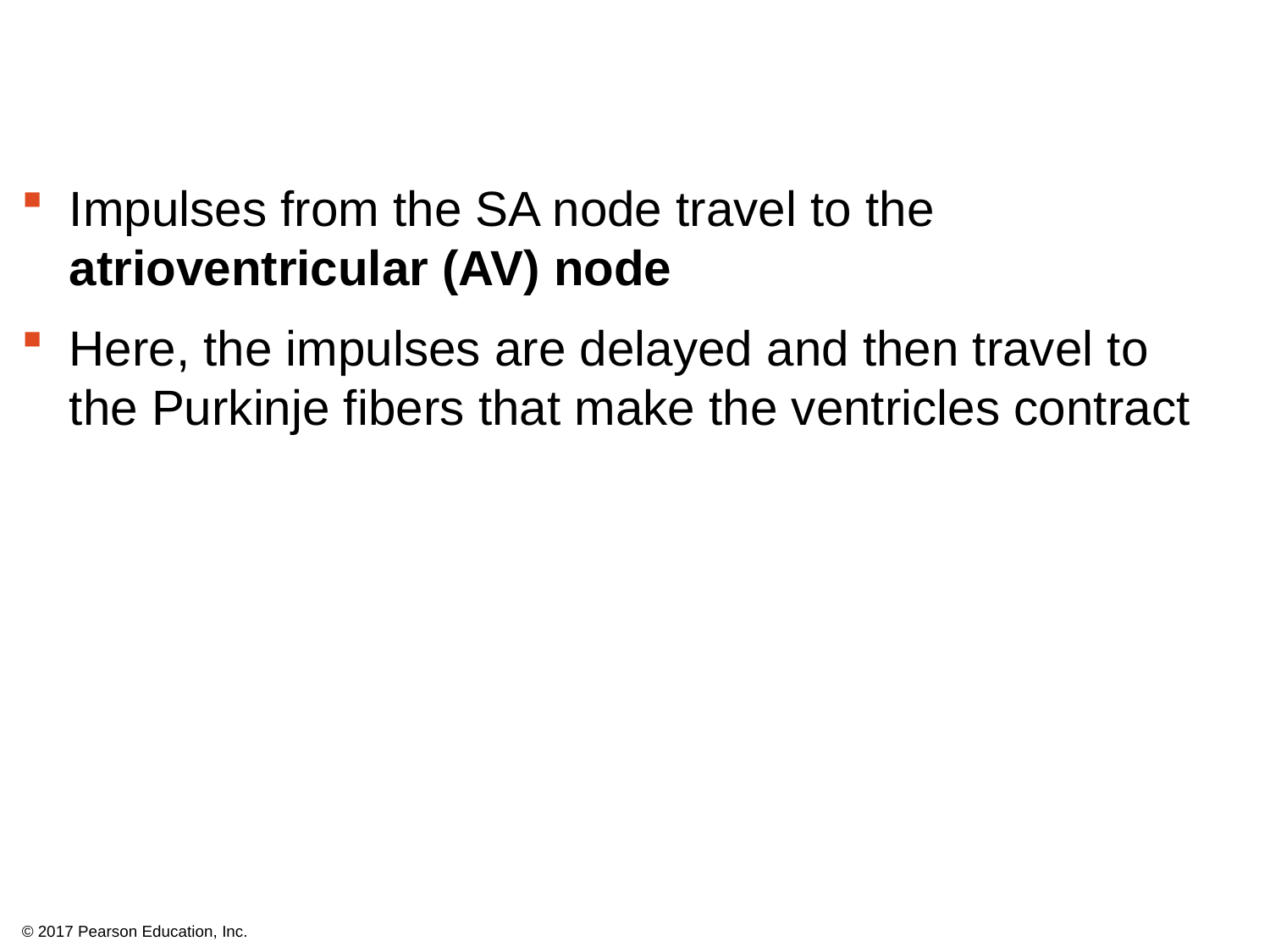

Impulses from the SA node travel to the atrioventricular (AV) node
Here, the impulses are delayed and then travel to the Purkinje fibers that make the ventricles contract
© 2017 Pearson Education, Inc.